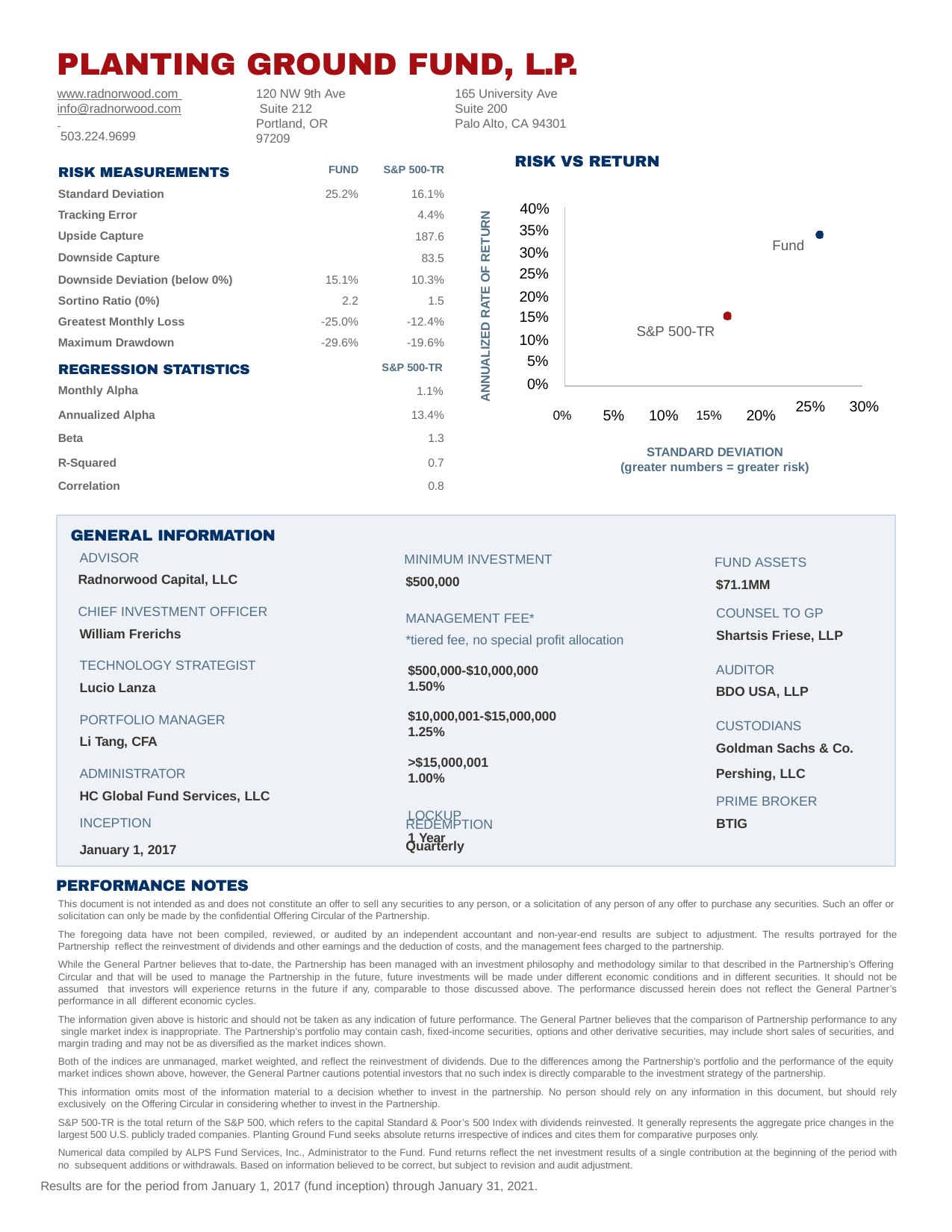

PLANTING GROUND FUND, L.P.
www.radnorwood.com  info@radnorwood.com  503.224.9699
120 NW 9th Ave  Suite 212
Portland, OR 97209
165 University Ave
Suite 200
Palo Alto, CA 94301
RISK VS RETURN
| RISK MEASUREMENTS | FUND | S&P 500-TR |
| --- | --- | --- |
| Standard Deviation | 25.2% | 16.1% |
| Tracking Error |  | 4.4% |
| Upside Capture |  | 187.6 |
| Downside Capture |  | 83.5 |
| Downside Deviation (below 0%) | 15.1% | 10.3% |
| Sortino Ratio (0%) | 2.2 | 1.5 |
| Greatest Monthly Loss | -25.0% | -12.4% |
| Maximum Drawdown | -29.6% | -19.6% |
| REGRESSION STATISTICS Monthly Alpha |  | S&P 500-TR 1.1% |
| Annualized Alpha |  | 13.4% |
| Beta |  | 1.3 |
| R-Squared |  | 0.7 |
| Correlation |  | 0.8 |
40%
35%
30%
25%
20%
15%
10%
5%
0%

ANNUALIZED RATE OF RETURN

Fund

S&P 500-TR

25%	30%
0%	5%	10%	15%	20%
STANDARD DEVIATION
(greater numbers = greater risk)
GENERAL INFORMATION
ADVISOR
Radnorwood Capital, LLC
MINIMUM INVESTMENT
$500,000
FUND ASSETS
$71.1MM
CHIEF INVESTMENT OFFICER
William Frerichs
COUNSEL TO GP
Shartsis Friese, LLP
MANAGEMENT FEE*
*tiered fee, no special profit allocation

$500,000-$10,000,000	1.50%

$10,000,001-$15,000,000	1.25%

>$15,000,001	1.00%

LOCKUP
1 Year
TECHNOLOGY STRATEGIST
Lucio Lanza
AUDITOR
BDO USA, LLP
PORTFOLIO MANAGER
Li Tang, CFA
CUSTODIANS
Goldman Sachs & Co.
Pershing, LLC
ADMINISTRATOR
HC Global Fund Services, LLC
INCEPTION
January 1, 2017
PRIME BROKER
BTIG
REDEMPTION
Quarterly
PERFORMANCE NOTES
This document is not intended as and does not constitute an offer to sell any securities to any person, or a solicitation of any person of any offer to purchase any securities. Such an offer or  solicitation can only be made by the confidential Offering Circular of the Partnership.
The foregoing data have not been compiled, reviewed, or audited by an independent accountant and non-year-end results are subject to adjustment. The results portrayed for the Partnership  reflect the reinvestment of dividends and other earnings and the deduction of costs, and the management fees charged to the partnership.
While the General Partner believes that to-date, the Partnership has been managed with an investment philosophy and methodology similar to that described in the Partnership’s Offering  Circular and that will be used to manage the Partnership in the future, future investments will be made under different economic conditions and in different securities. It should not be assumed  that investors will experience returns in the future if any, comparable to those discussed above. The performance discussed herein does not reflect the General Partner’s performance in all  different economic cycles.
The information given above is historic and should not be taken as any indication of future performance. The General Partner believes that the comparison of Partnership performance to any  single market index is inappropriate. The Partnership’s portfolio may contain cash, fixed-income securities, options and other derivative securities, may include short sales of securities, and  margin trading and may not be as diversified as the market indices shown.
Both of the indices are unmanaged, market weighted, and reflect the reinvestment of dividends. Due to the differences among the Partnership’s portfolio and the performance of the equity  market indices shown above, however, the General Partner cautions potential investors that no such index is directly comparable to the investment strategy of the partnership.
This information omits most of the information material to a decision whether to invest in the partnership. No person should rely on any information in this document, but should rely exclusively  on the Offering Circular in considering whether to invest in the Partnership.
S&P 500-TR is the total return of the S&P 500, which refers to the capital Standard & Poor’s 500 Index with dividends reinvested. It generally represents the aggregate price changes in the  largest 500 U.S. publicly traded companies. Planting Ground Fund seeks absolute returns irrespective of indices and cites them for comparative purposes only.
Numerical data compiled by ALPS Fund Services, Inc., Administrator to the Fund. Fund returns reflect the net investment results of a single contribution at the beginning of the period with no  subsequent additions or withdrawals. Based on information believed to be correct, but subject to revision and audit adjustment.
Results are for the period from January 1, 2017 (fund inception) through January 31, 2021.